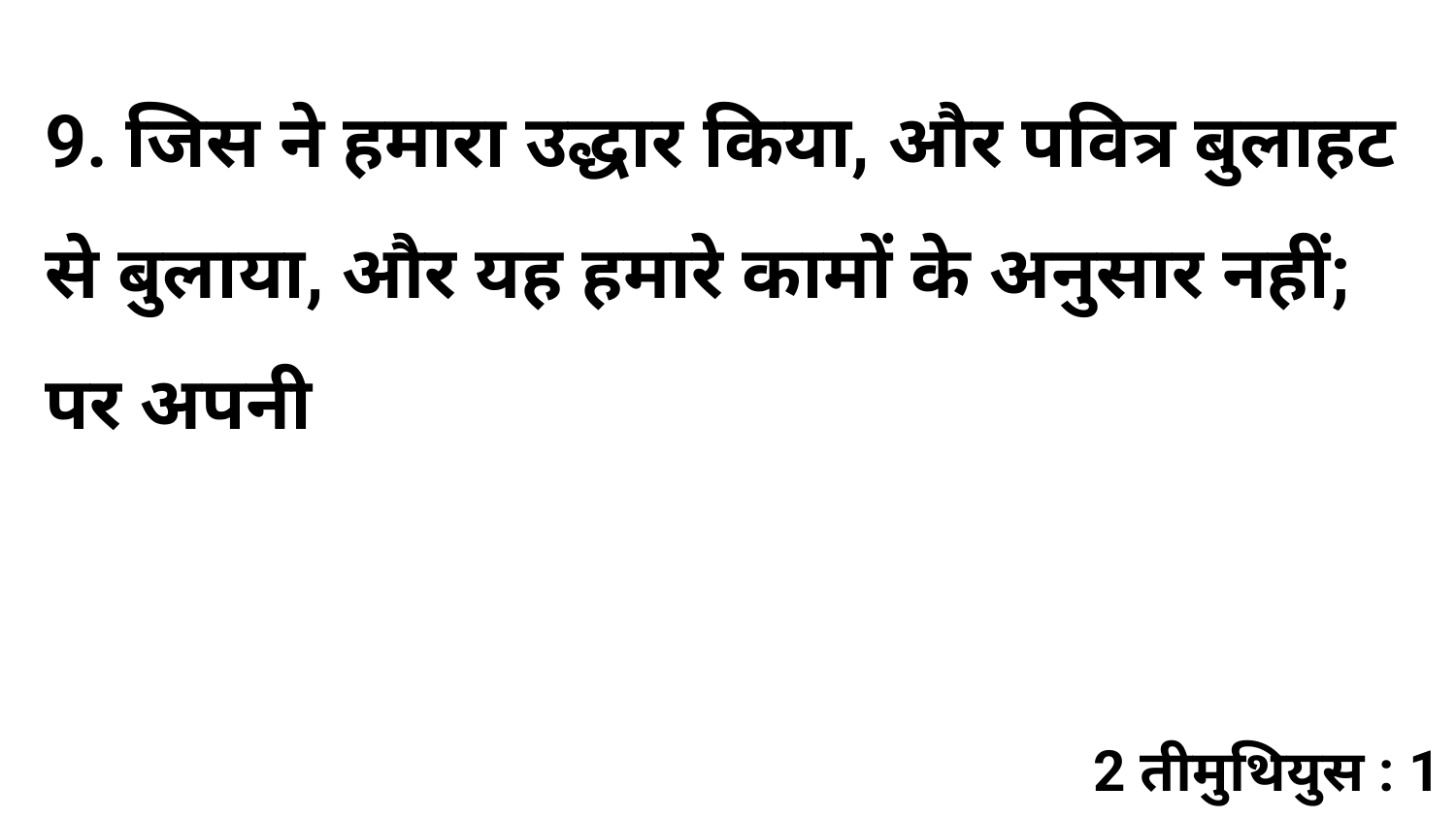

9. जिस ने हमारा उद्धार किया, और पवित्र बुलाहट से बुलाया, और यह हमारे कामों के अनुसार नहीं; पर अपनी
2 तीमुथियुस : 1